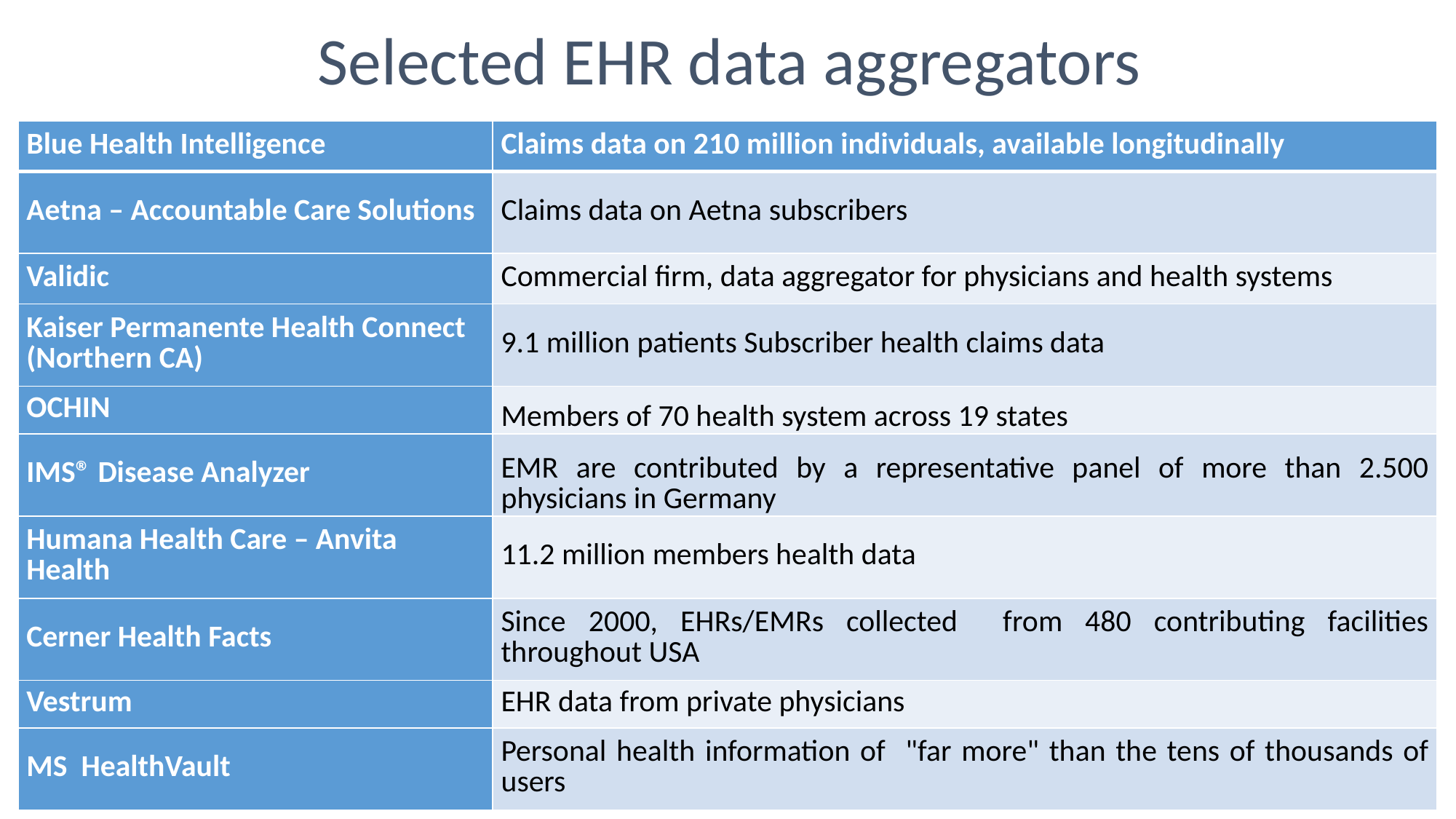

# Selected EHR data aggregators
| Blue Health Intelligence | Claims data on 210 million individuals, available longitudinally |
| --- | --- |
| Aetna – Accountable Care Solutions | Claims data on Aetna subscribers |
| Validic | Commercial firm, data aggregator for physicians and health systems |
| Kaiser Permanente Health Connect (Northern CA) | 9.1 million patients Subscriber health claims data |
| OCHIN | Members of 70 health system across 19 states |
| IMS® Disease Analyzer | EMR are contributed by a representative panel of more than 2.500 physicians in Germany |
| Humana Health Care – Anvita Health | 11.2 million members health data |
| Cerner Health Facts | Since 2000, EHRs/EMRs collected from 480 contributing facilities throughout USA |
| Vestrum | EHR data from private physicians |
| MS HealthVault | Personal health information of "far more" than the tens of thousands of users |